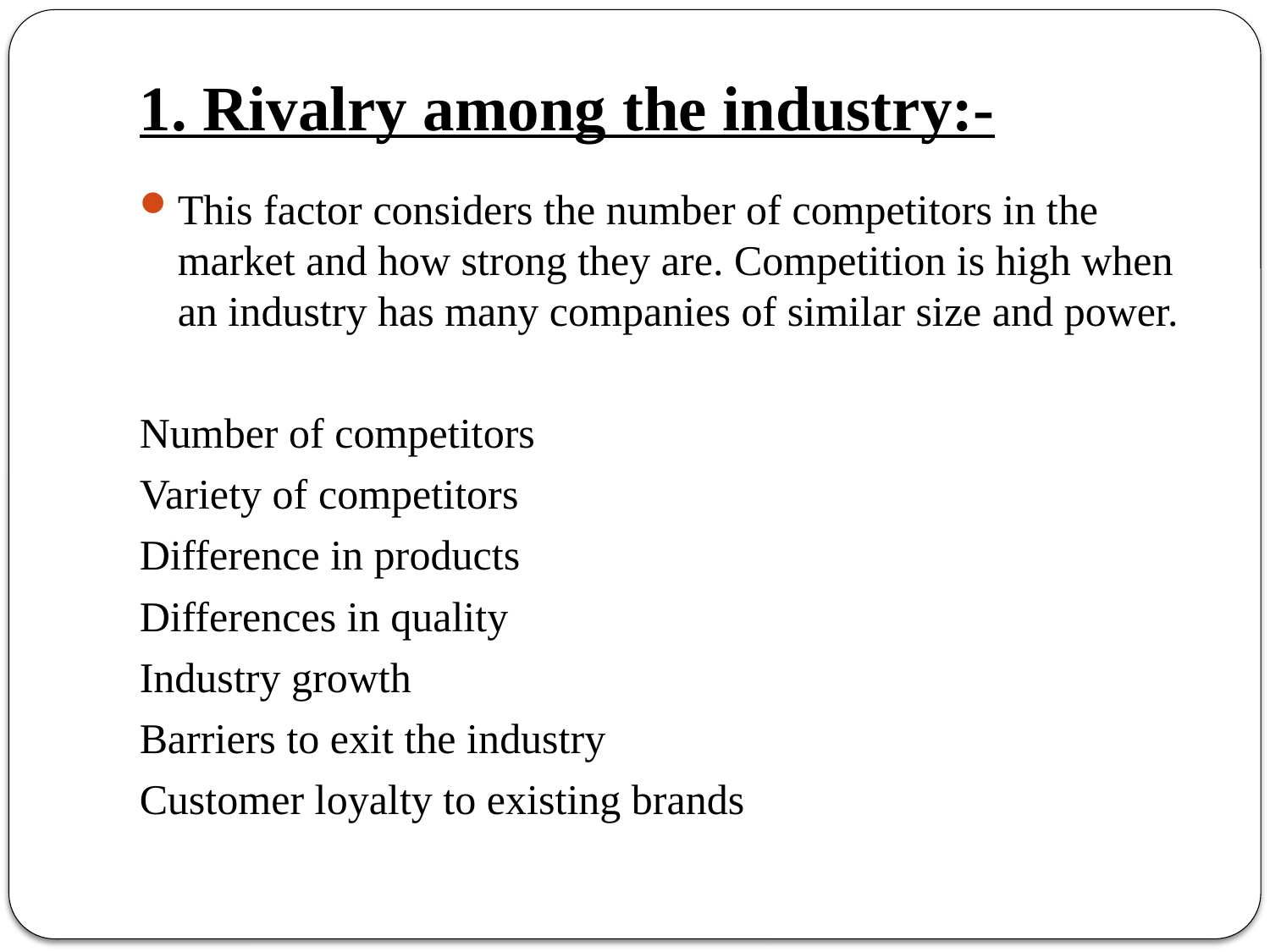

# 1. Rivalry among the industry:-
This factor considers the number of competitors in the market and how strong they are. Competition is high when an industry has many companies of similar size and power.

Number of competitors
Variety of competitors
Difference in products
Differences in quality
Industry growth
Barriers to exit the industry
Customer loyalty to existing brands